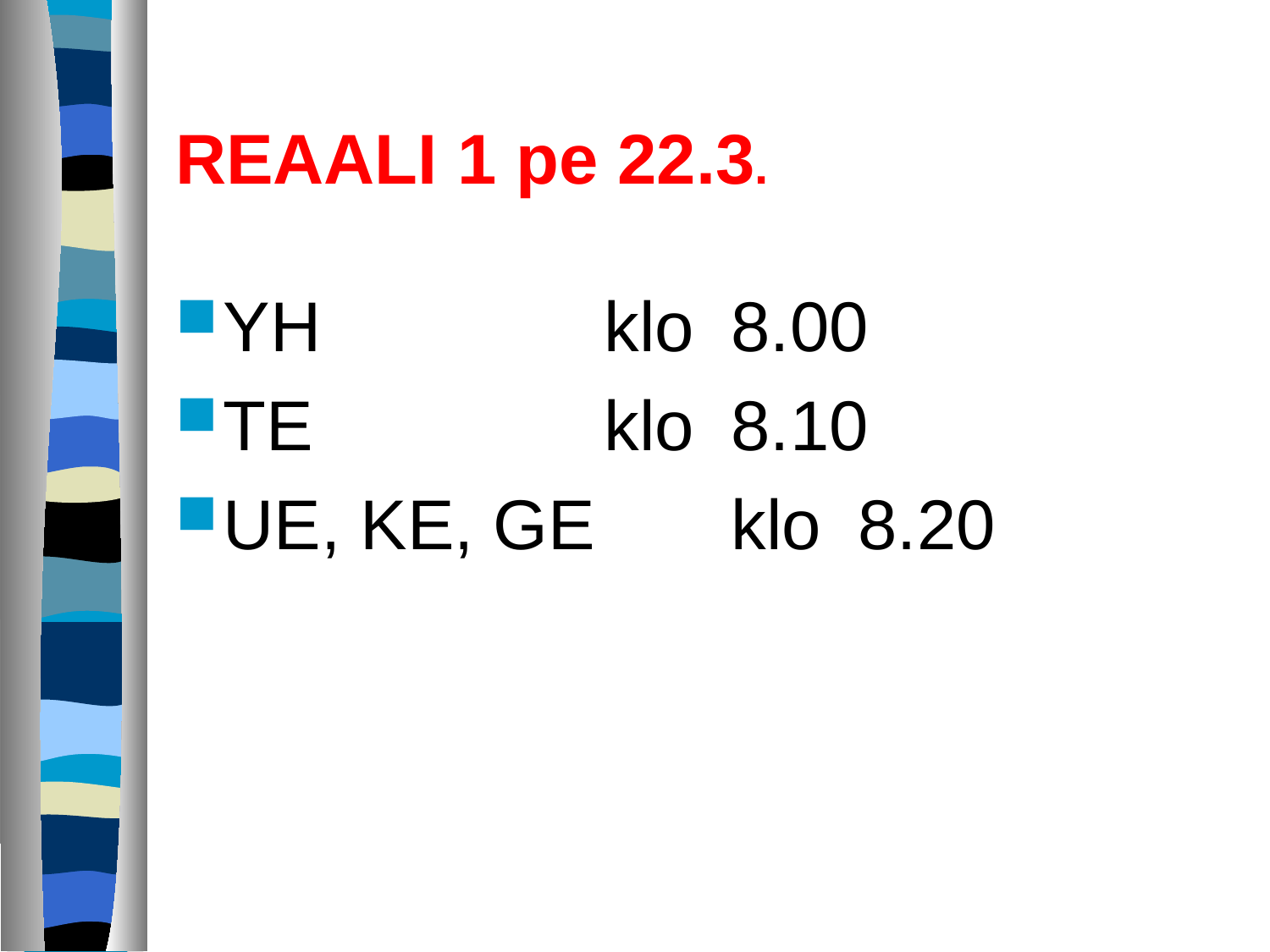

# REAALI 1 pe 22.3.
YH 			klo 	8.00
TE 			klo 	8.10
UE, KE, GE 	klo 	8.20